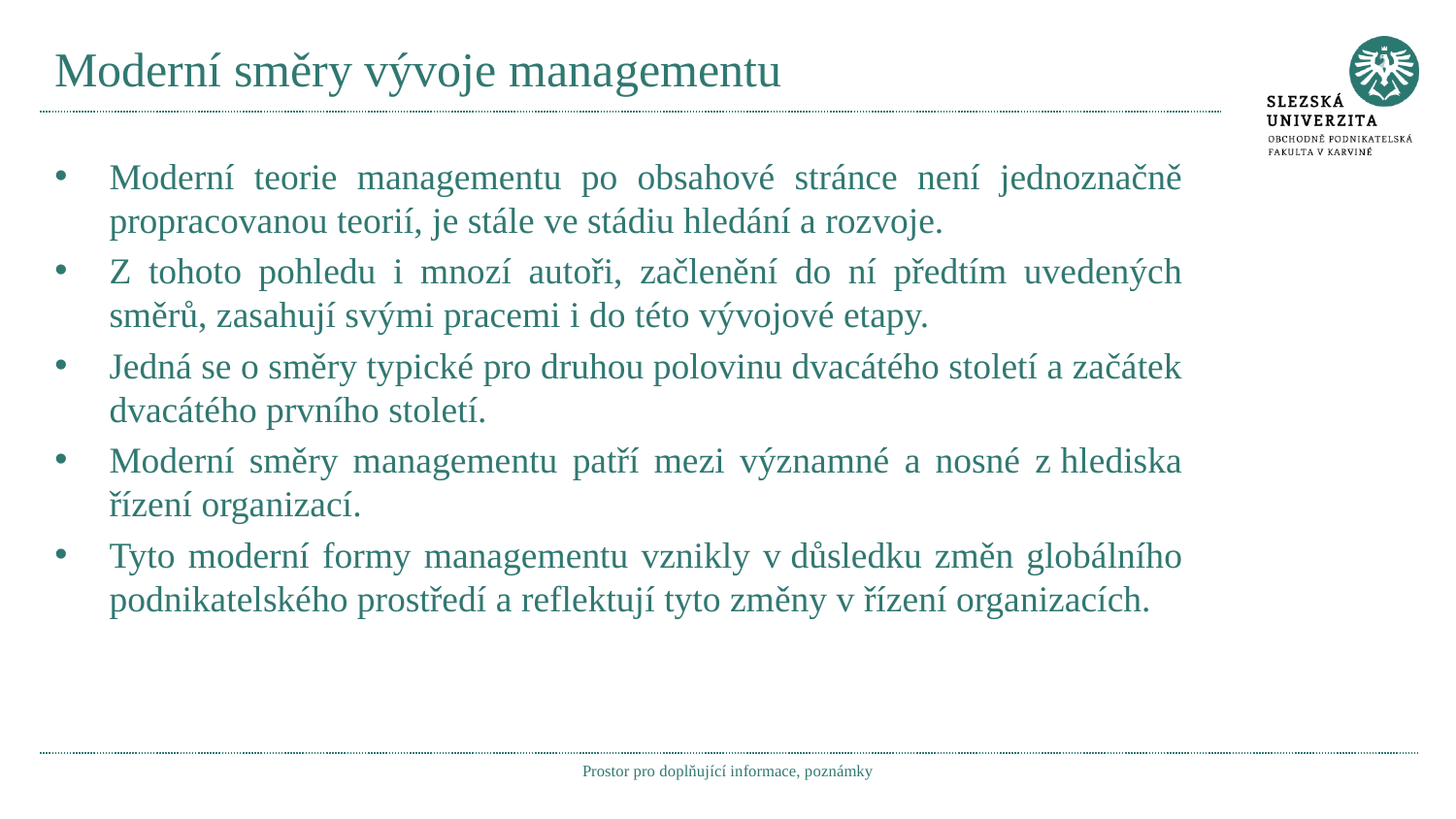

# Moderní směry vývoje managementu
Moderní teorie managementu po obsahové stránce není jednoznačně propracovanou teorií, je stále ve stádiu hledání a rozvoje.
Z tohoto pohledu i mnozí autoři, začlenění do ní předtím uvedených směrů, zasahují svými pracemi i do této vývojové etapy.
Jedná se o směry typické pro druhou polovinu dvacátého století a začátek dvacátého prvního století.
Moderní směry managementu patří mezi významné a nosné z hlediska řízení organizací.
Tyto moderní formy managementu vznikly v důsledku změn globálního podnikatelského prostředí a reflektují tyto změny v řízení organizacích.
Prostor pro doplňující informace, poznámky